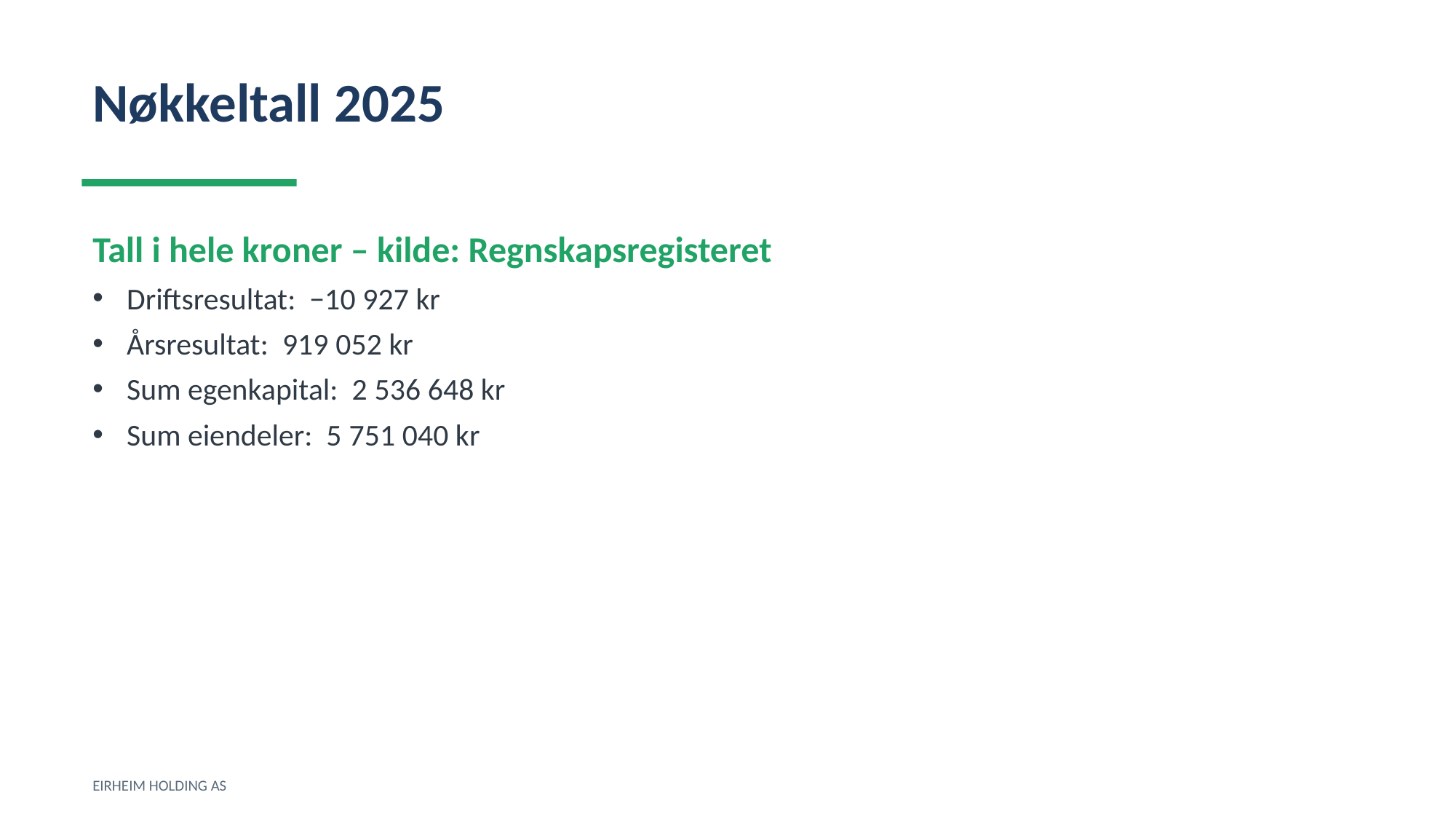

Nøkkeltall 2025

Tall i hele kroner – kilde: Regnskapsregisteret
Driftsresultat:  −10 927 kr
Årsresultat:  919 052 kr
Sum egenkapital:  2 536 648 kr
Sum eiendeler:  5 751 040 kr
EIRHEIM HOLDING AS